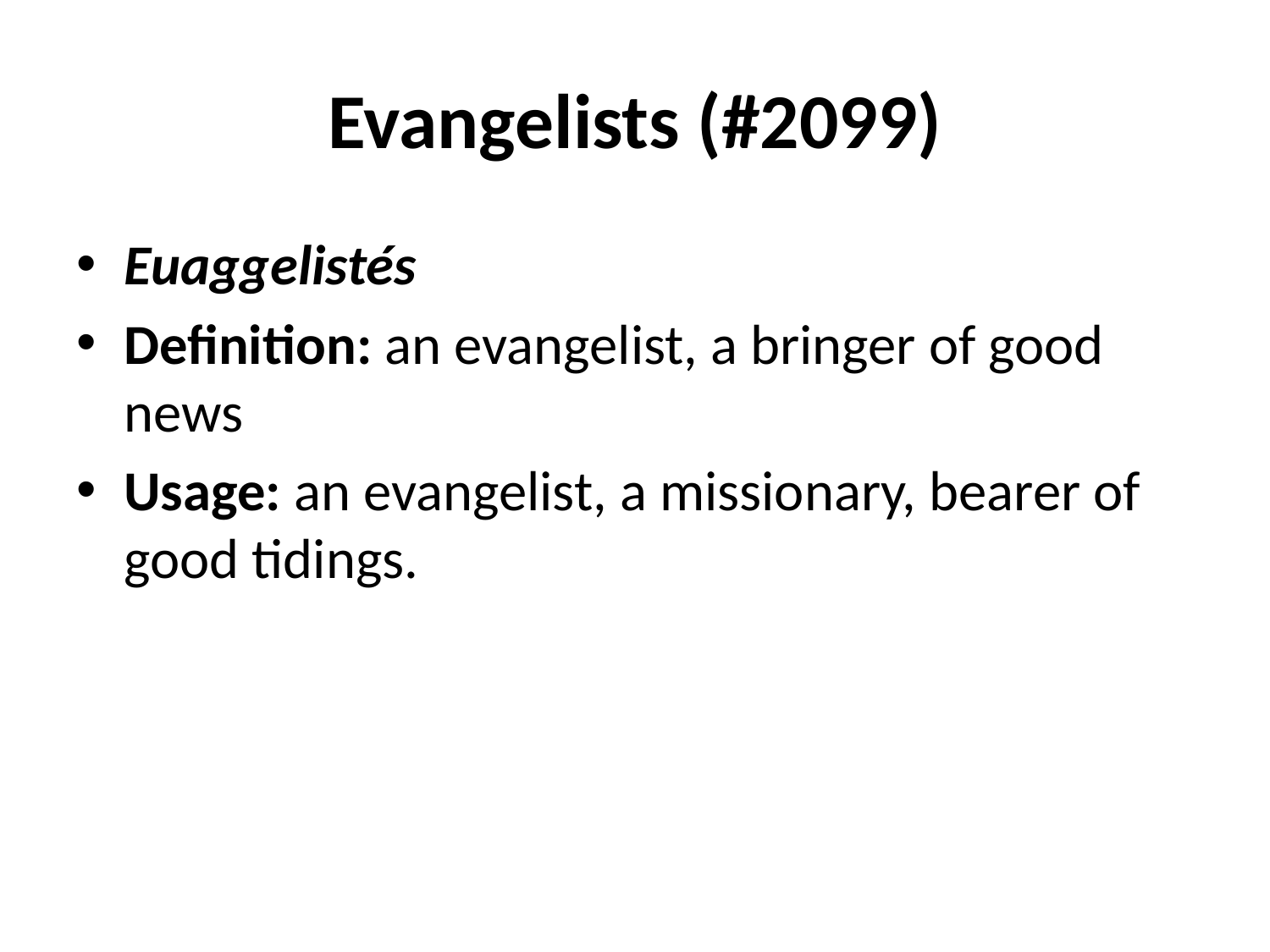

# Evangelists (#2099)
Euaggelistés
Definition: an evangelist, a bringer of good news
Usage: an evangelist, a missionary, bearer of good tidings.